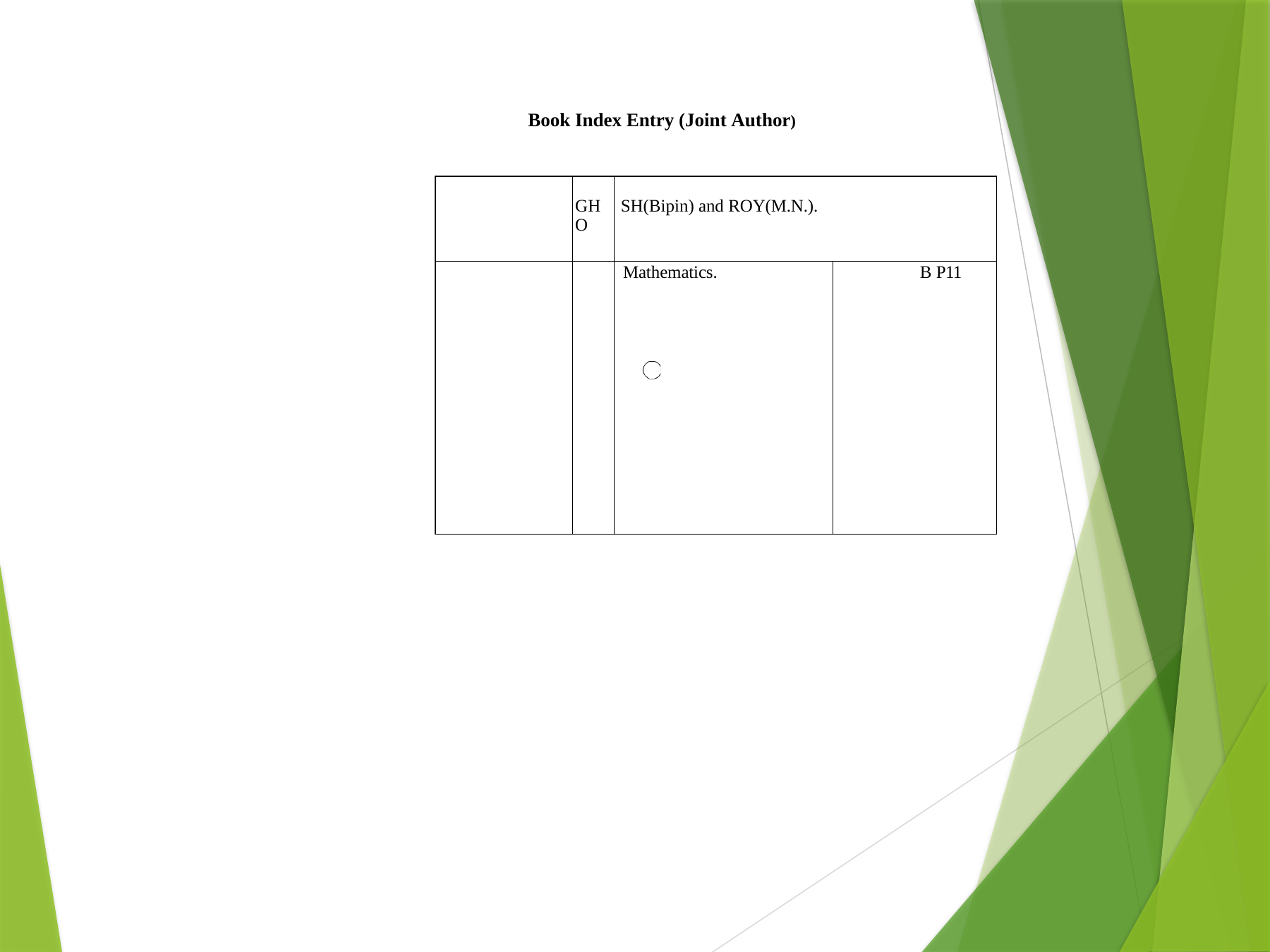

Book Index Entry (Joint Author)
|  | GHO | SH(Bipin) and ROY(M.N.). |  |
| --- | --- | --- | --- |
|  |  | Mathematics. | B P11 |